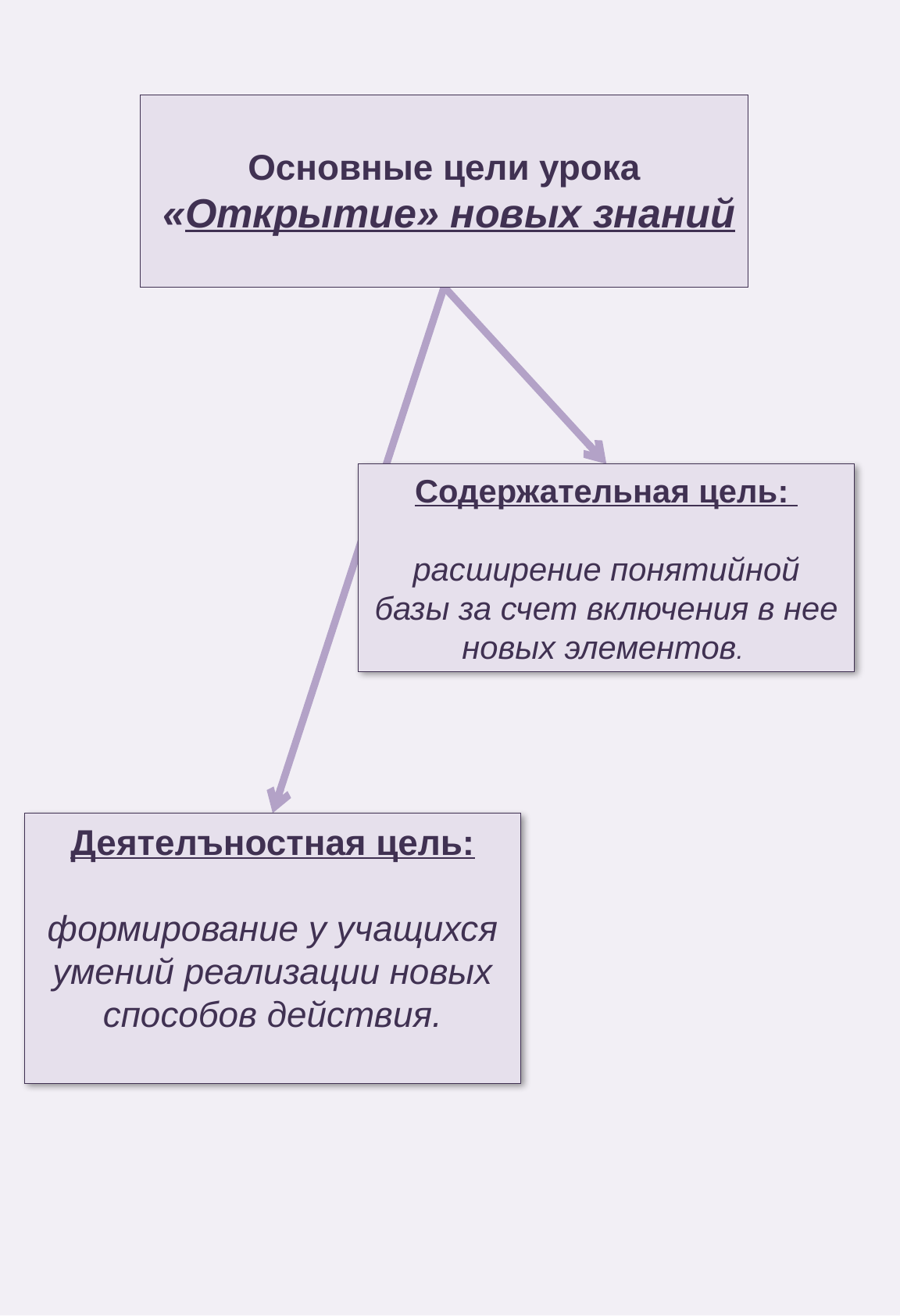

Основные цели урока
 «Открытие» новых знаний

Содержательная цель:

расширение понятийной базы за счет включения в нее новых элементов.
Деятелъностная цель:

формирование у учащихся умений реализации новых способов действия.